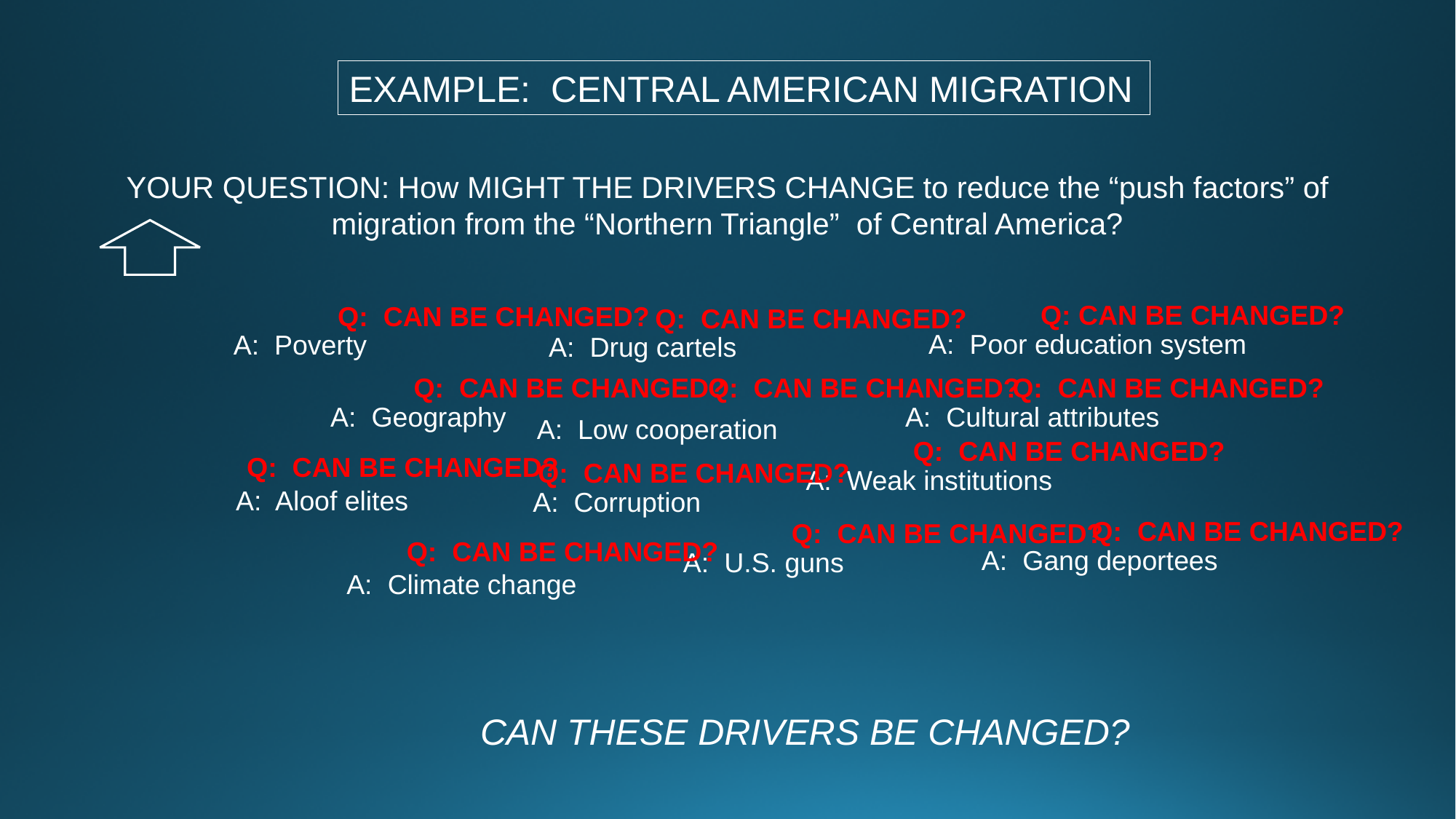

EXAMPLE:  CENTRAL AMERICAN MIGRATION
YOUR QUESTION: How MIGHT THE DRIVERS CHANGE to reduce the “push factors” of migration from the “Northern Triangle”  of Central America?

Q: CAN BE CHANGED?
Q:  CAN BE CHANGED?
Q:  CAN BE CHANGED?
Q:  CAN BE CHANGED?
Q:  CAN BE CHANGED?
Q:  CAN BE CHANGED?
Q:  CAN BE CHANGED?
Q:  CAN BE CHANGED?
Q:  CAN BE CHANGED?
Q:  CAN BE CHANGED?
Q:  CAN BE CHANGED?
Q:  CAN BE CHANGED?
A:  Poor education system
A:  Poverty
A:  Drug cartels
A:  Geography
A:  Cultural attributes
A:  Low cooperation
A:  Weak institutions
A:  Aloof elites
A:  Corruption
A:  Gang deportees
A:  U.S. guns
A:  Climate change
CAN THESE DRIVERS BE CHANGED?